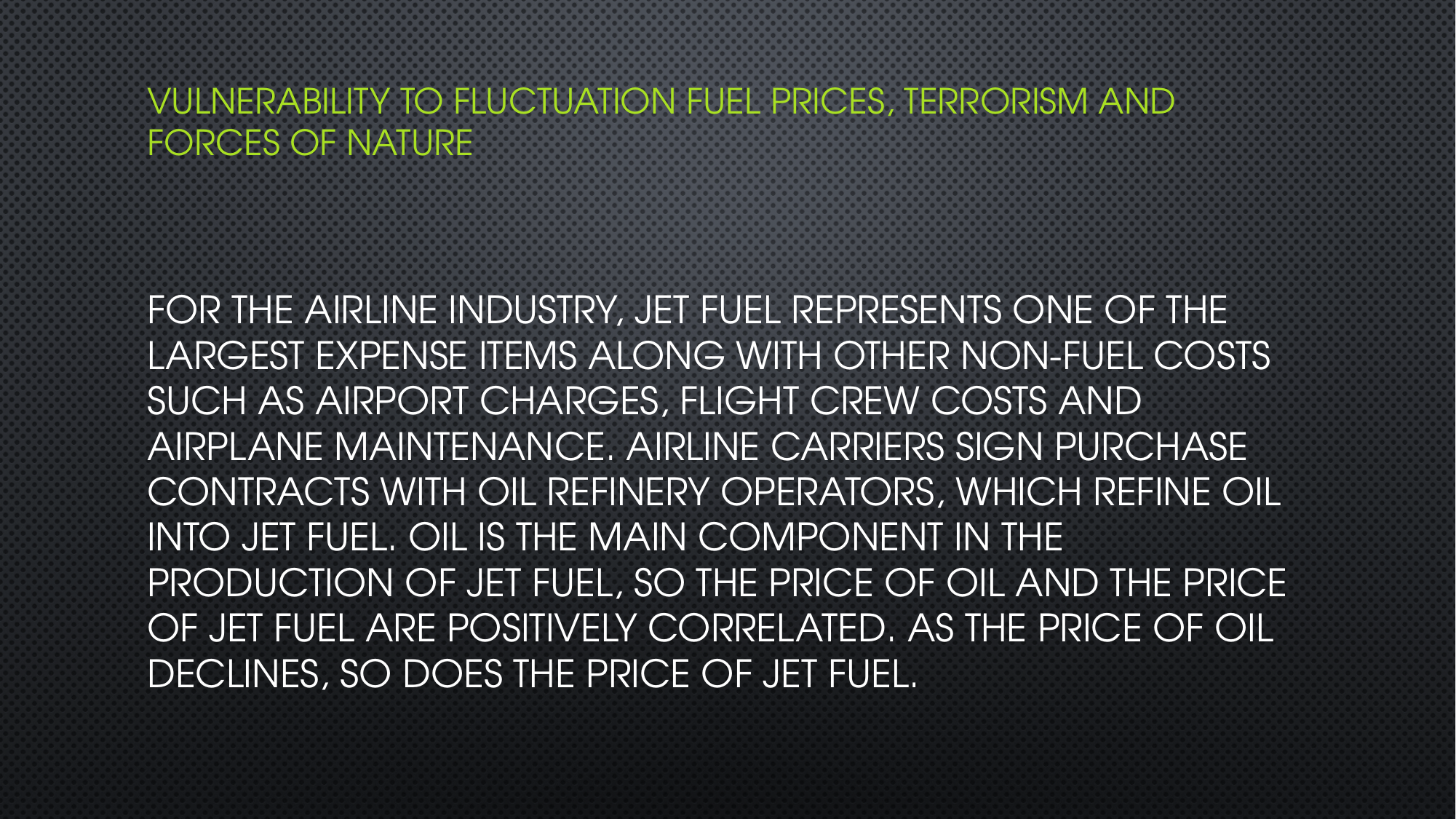

# Vulnerability to fluctuation fuel prices, terrorism and forces of nature
For the airline industry, jet fuel represents one of the largest expense items along with other non-fuel costs such as airport charges, flight crew costs and airplane maintenance. Airline carriers sign purchase contracts with oil refinery operators, which refine oil into jet fuel. Oil is the main component in the production of jet fuel, so the price of oil and the price of jet fuel are positively correlated. As the price of oil declines, so does the price of jet fuel.